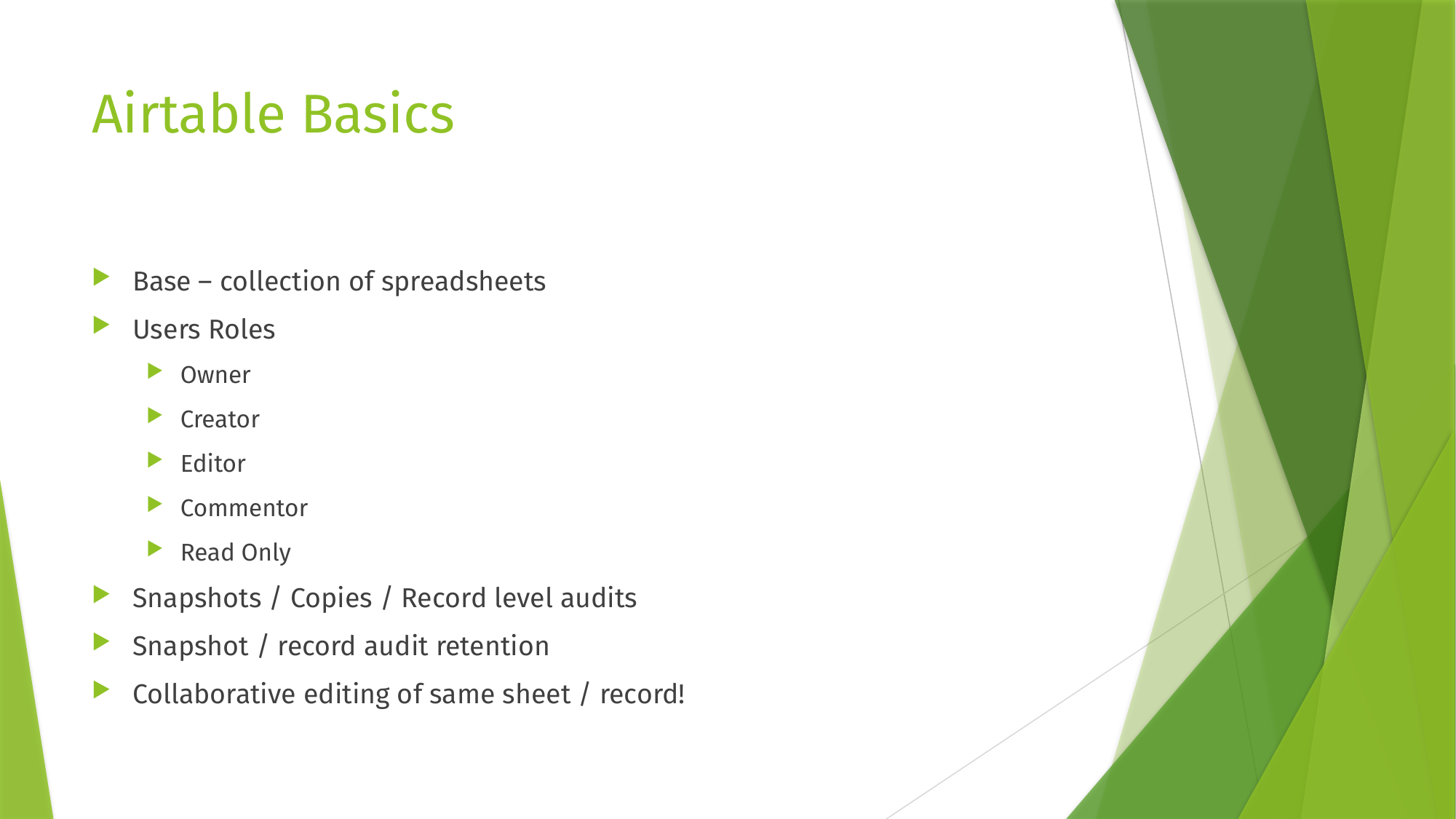

# Airtable Basics
Base – collection of spreadsheets
Users Roles
Owner
Creator
Editor
Commentor
Read Only
Snapshots / Copies / Record level audits
Snapshot / record audit retention
Collaborative editing of same sheet / record!